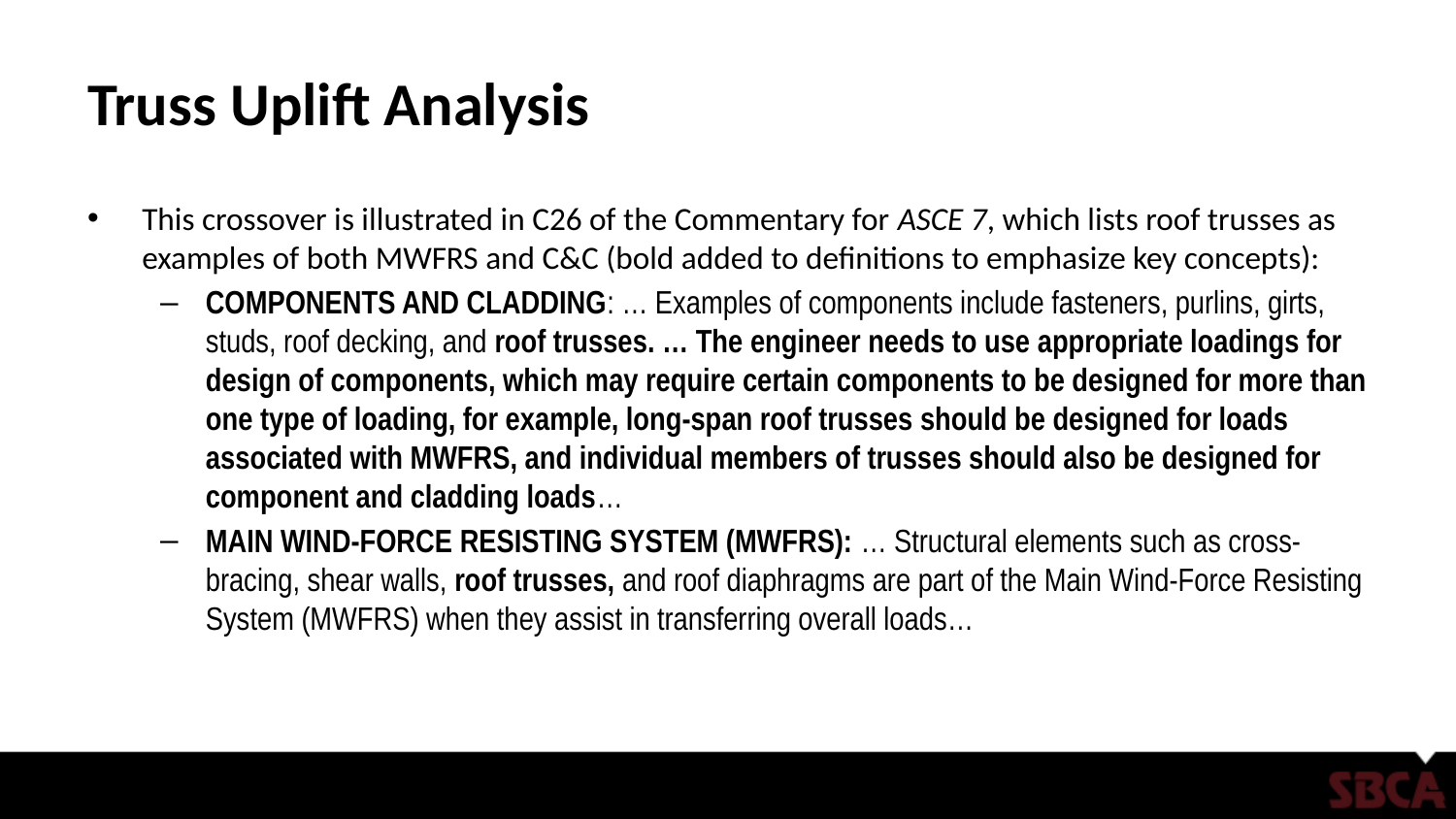

# Truss Uplift Analysis
This crossover is illustrated in C26 of the Commentary for ASCE 7, which lists roof trusses as examples of both MWFRS and C&C (bold added to definitions to emphasize key concepts):
COMPONENTS AND CLADDING: … Examples of components include fasteners, purlins, girts, studs, roof decking, and roof trusses. … The engineer needs to use appropriate loadings for design of components, which may require certain components to be designed for more than one type of loading, for example, long-span roof trusses should be designed for loads associated with MWFRS, and individual members of trusses should also be designed for component and cladding loads…
MAIN WIND-FORCE RESISTING SYSTEM (MWFRS): … Structural elements such as cross-bracing, shear walls, roof trusses, and roof diaphragms are part of the Main Wind-Force Resisting System (MWFRS) when they assist in transferring overall loads…